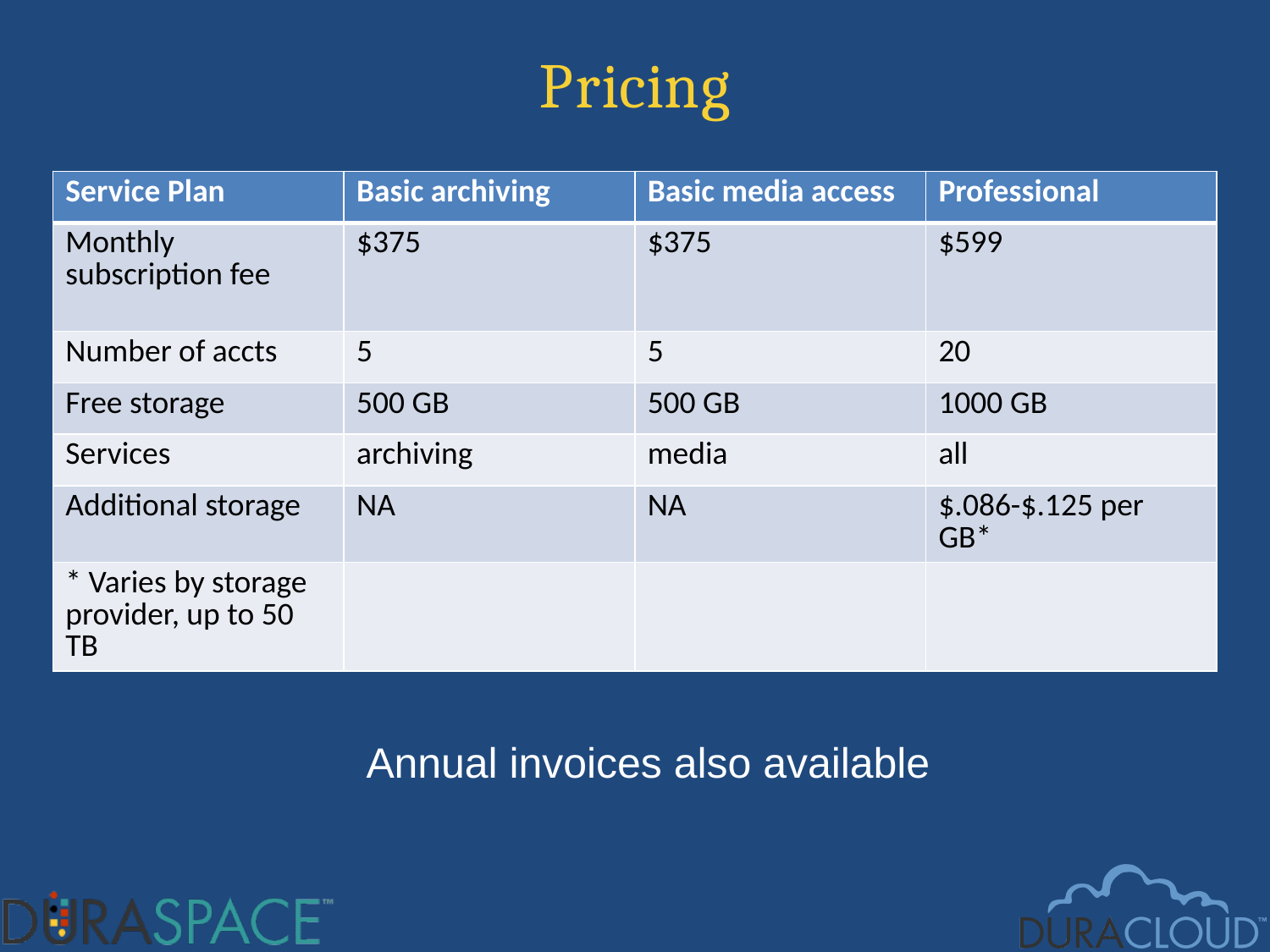

# Pricing
| Service Plan | Basic archiving | Basic media access | Professional |
| --- | --- | --- | --- |
| Monthly subscription fee | $375 | $375 | $599 |
| Number of accts | 5 | 5 | 20 |
| Free storage | 500 GB | 500 GB | 1000 GB |
| Services | archiving | media | all |
| Additional storage | NA | NA | $.086-$.125 per GB\* |
| \* Varies by storage provider, up to 50 TB |  |  |  |
Annual invoices also available